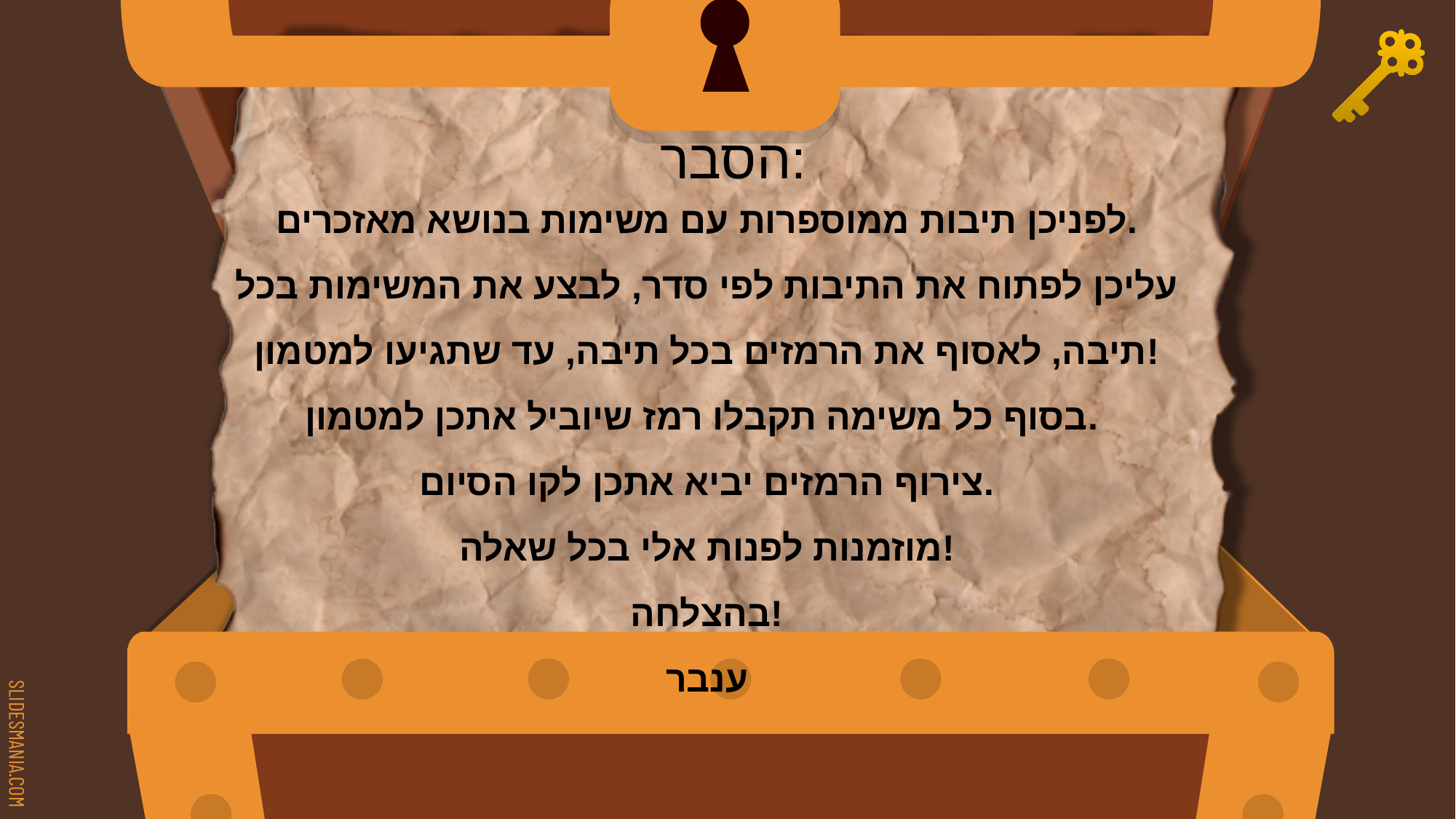

הסבר:

לפניכן תיבות ממוספרות עם משימות בנושא מאזכרים.
עליכן לפתוח את התיבות לפי סדר, לבצע את המשימות בכל תיבה, לאסוף את הרמזים בכל תיבה, עד שתגיעו למטמון!
בסוף כל משימה תקבלו רמז שיוביל אתכן למטמון.
צירוף הרמזים יביא אתכן לקו הסיום.
מוזמנות לפנות אלי בכל שאלה!
בהצלחה!
ענבר